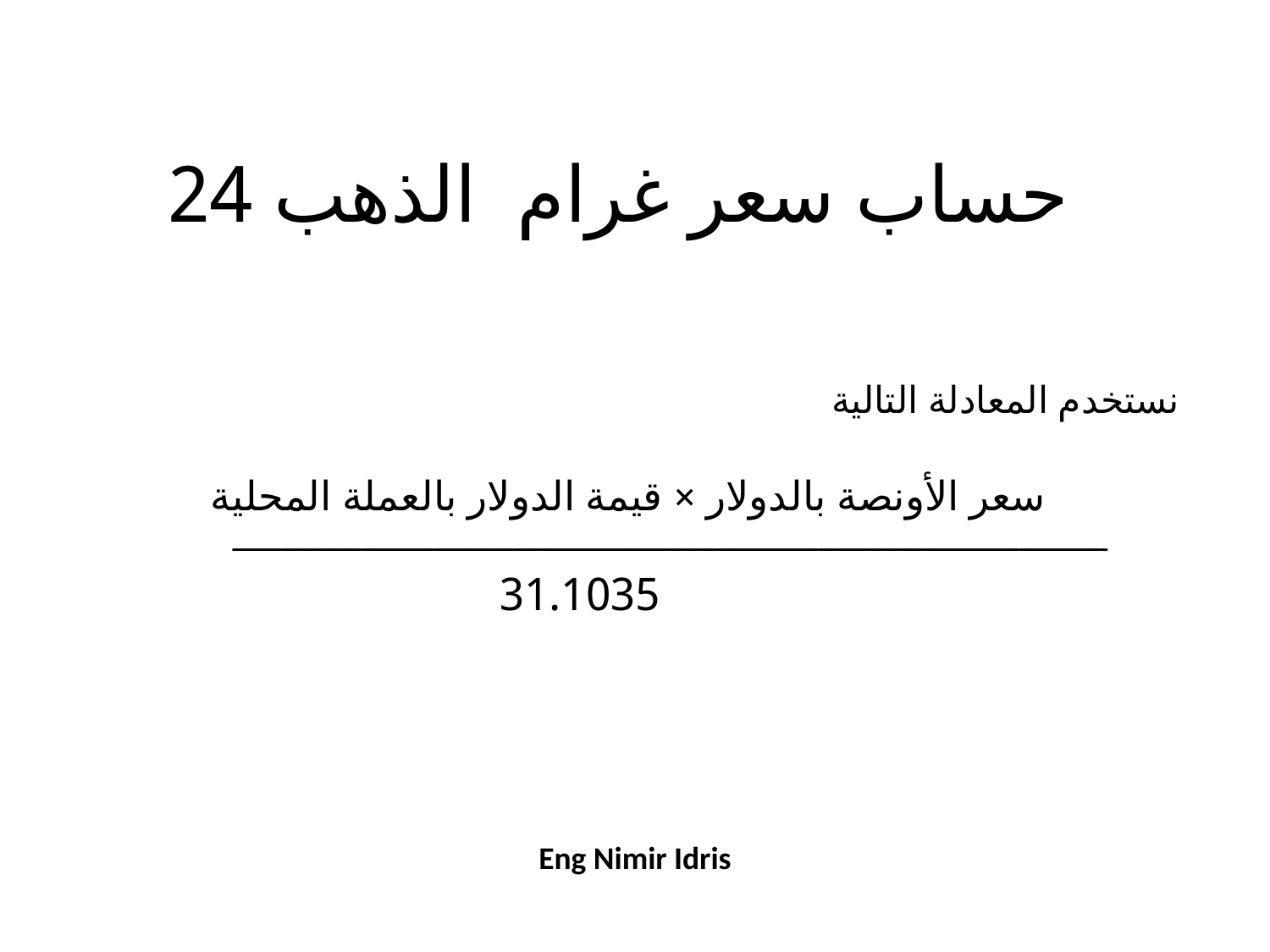

# حساب سعر غرام  الذهب 24

 نستخدم المعادلة التالية

      سعر الأونصة بالدولار × قيمة الدولار بالعملة المحلية
 ـــــــــــــــــــــــــــــــــــــــــــــــــــــــــــــــــــــــــــــــــــــــــــــــــــــــــــــ
             31.1035

Eng Nimir Idris